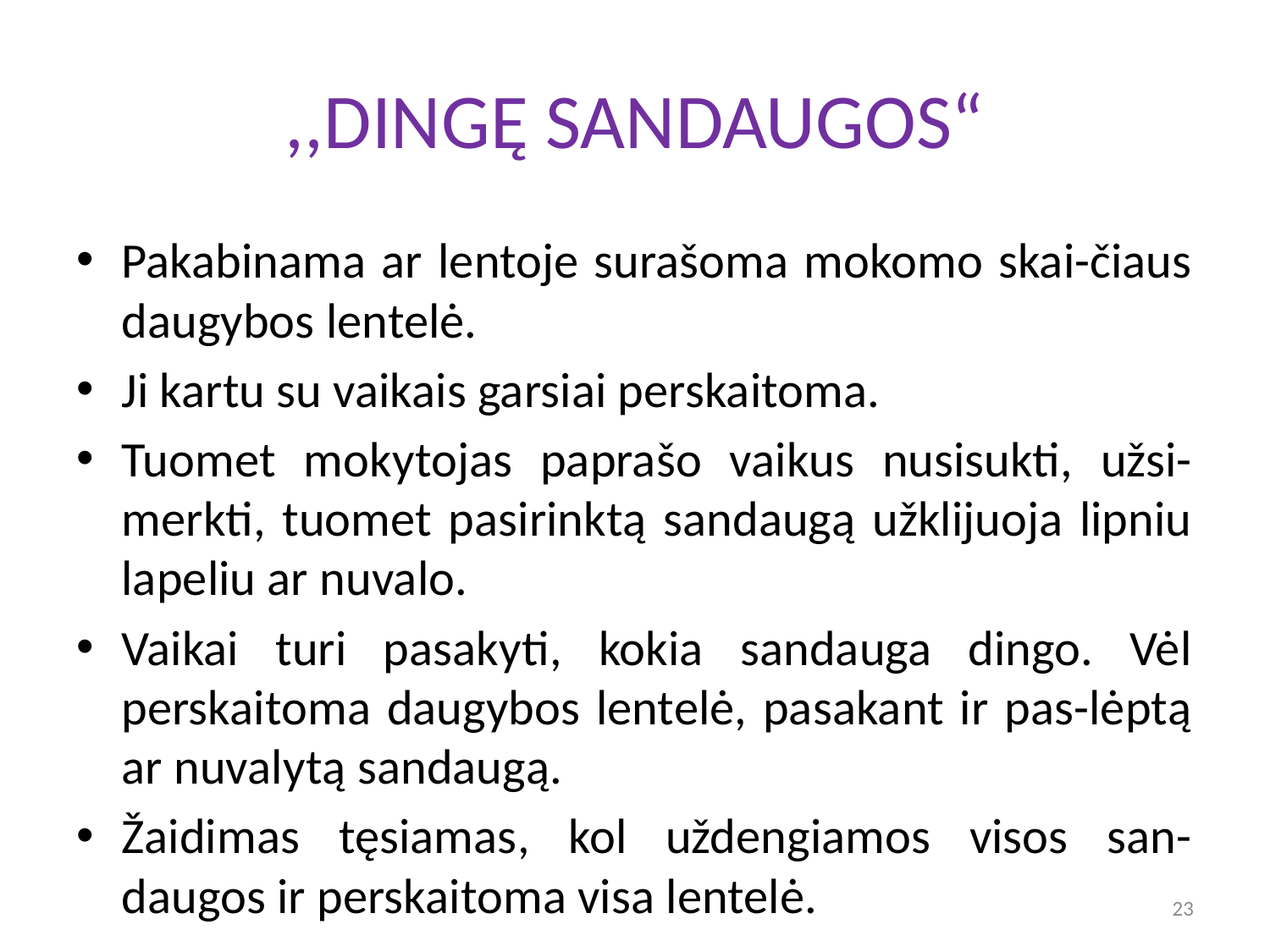

# ,,DINGĘ SANDAUGOS“
Pakabinama ar lentoje surašoma mokomo skai-čiaus daugybos lentelė.
Ji kartu su vaikais garsiai perskaitoma.
Tuomet mokytojas paprašo vaikus nusisukti, užsi-merkti, tuomet pasirinktą sandaugą užklijuoja lipniu lapeliu ar nuvalo.
Vaikai turi pasakyti, kokia sandauga dingo. Vėl perskaitoma daugybos lentelė, pasakant ir pas-lėptą ar nuvalytą sandaugą.
Žaidimas tęsiamas, kol uždengiamos visos san-daugos ir perskaitoma visa lentelė.

23